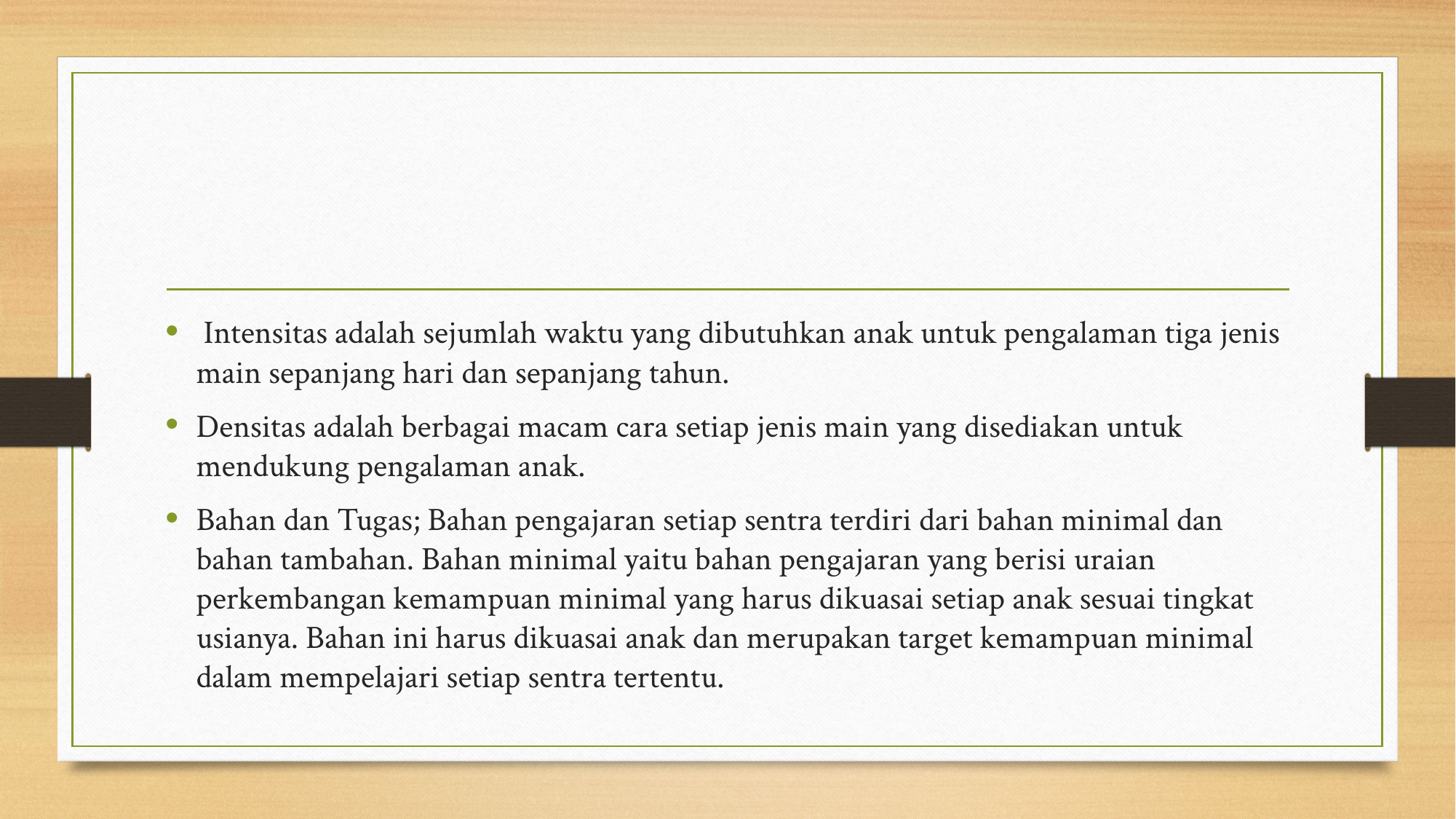

#
 Intensitas adalah sejumlah waktu yang dibutuhkan anak untuk pengalaman tiga jenis main sepanjang hari dan sepanjang tahun.
Densitas adalah berbagai macam cara setiap jenis main yang disediakan untuk mendukung pengalaman anak.
Bahan dan Tugas; Bahan pengajaran setiap sentra terdiri dari bahan minimal dan bahan tambahan. Bahan minimal yaitu bahan pengajaran yang berisi uraian perkembangan kemampuan minimal yang harus dikuasai setiap anak sesuai tingkat usianya. Bahan ini harus dikuasai anak dan merupakan target kemampuan minimal dalam mempelajari setiap sentra tertentu.